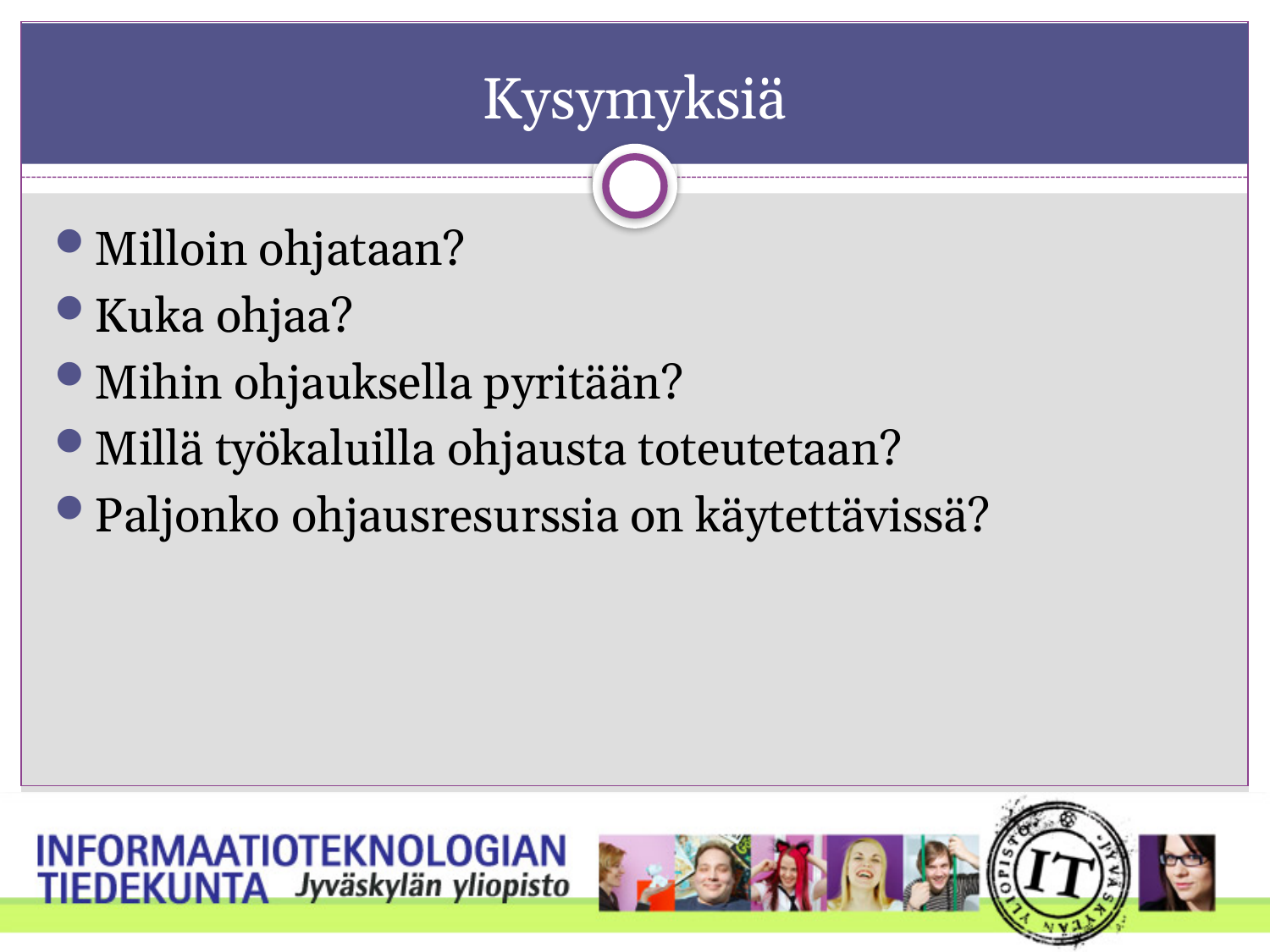

# Kysymyksiä
Milloin ohjataan?
Kuka ohjaa?
Mihin ohjauksella pyritään?
Millä työkaluilla ohjausta toteutetaan?
Paljonko ohjausresurssia on käytettävissä?